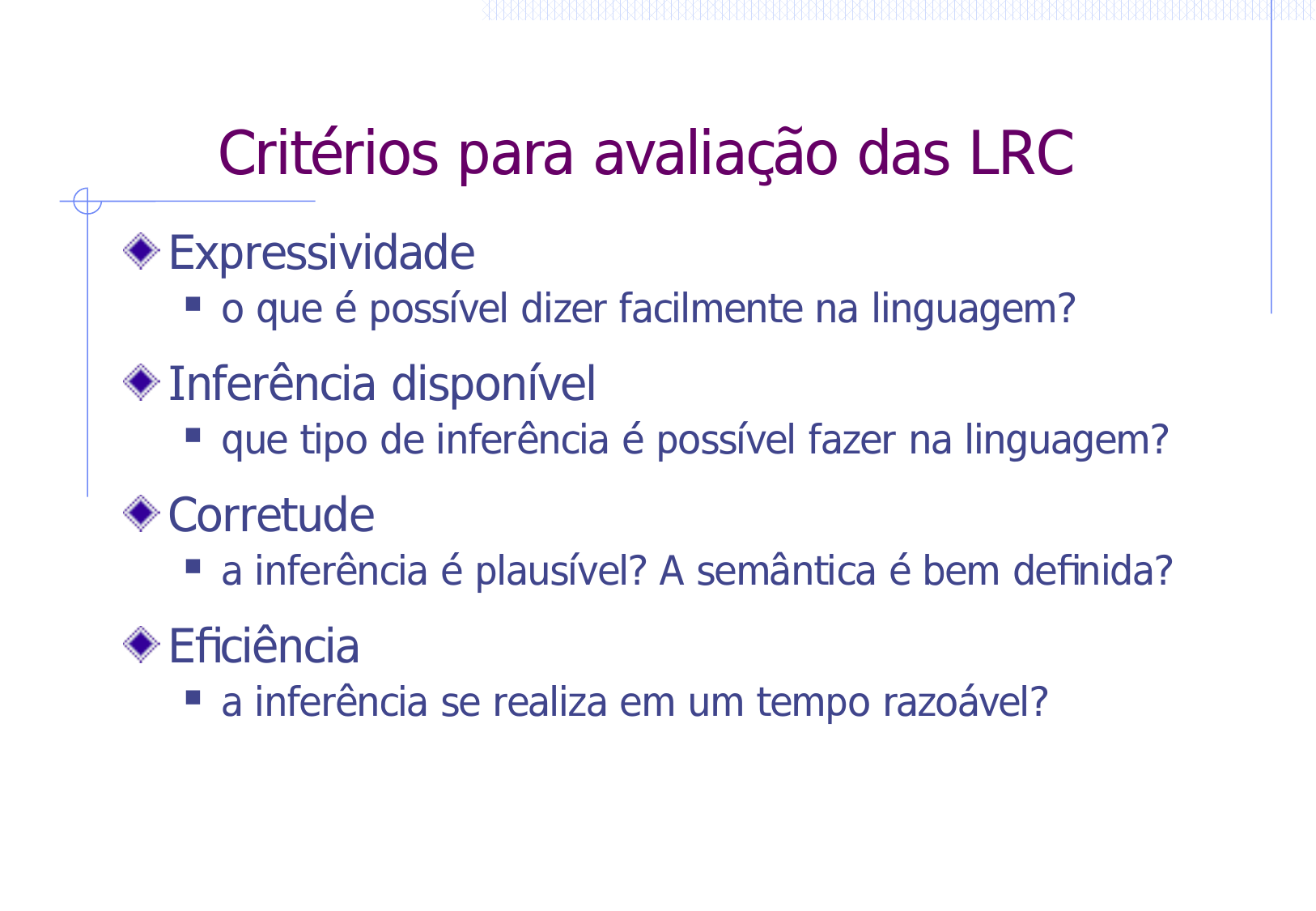

# Critérios para avaliação das LRC
Expressividade
o que é possível dizer facilmente na linguagem?
Inferência disponível
que tipo de inferência é possível fazer na linguagem?
Corretude
a inferência é plausível? A semântica é bem definida?
Eficiência
a inferência se realiza em um tempo razoável?